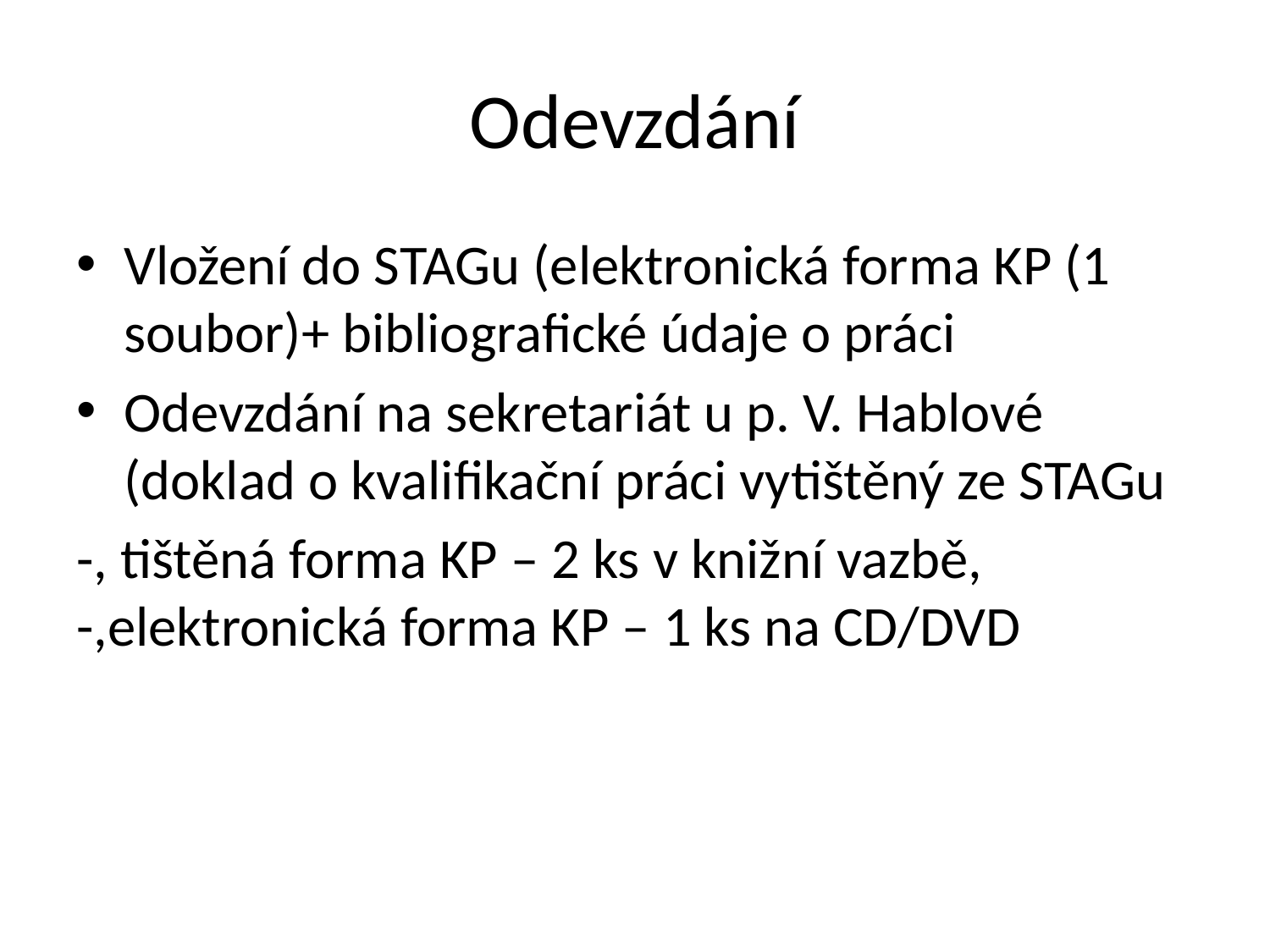

# Odevzdání
Vložení do STAGu (elektronická forma KP (1 soubor)+ bibliografické údaje o práci
Odevzdání na sekretariát u p. V. Hablové (doklad o kvalifikační práci vytištěný ze STAGu
-, tištěná forma KP – 2 ks v knižní vazbě,
-,elektronická forma KP – 1 ks na CD/DVD